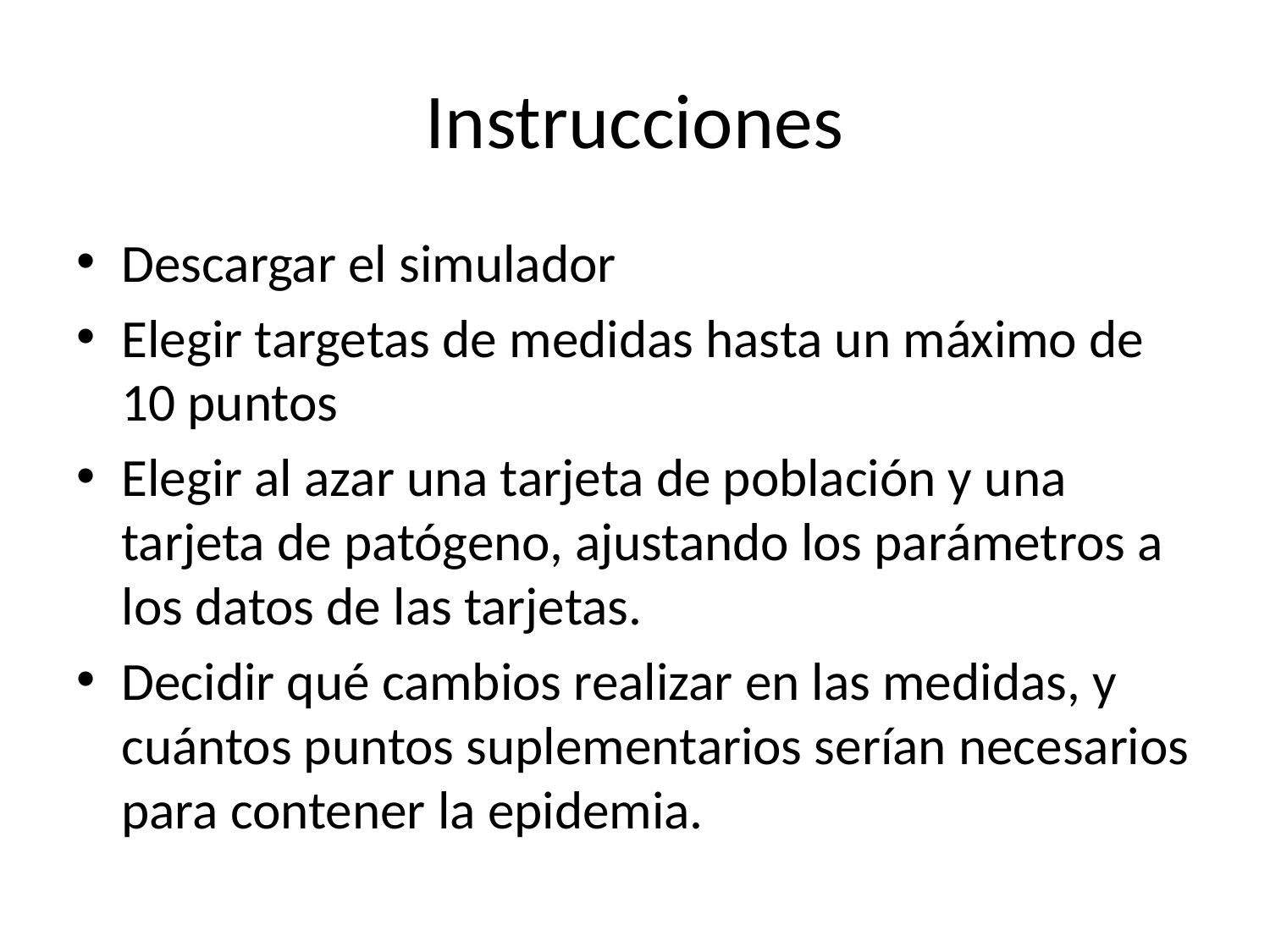

# Instrucciones
Descargar el simulador
Elegir targetas de medidas hasta un máximo de 10 puntos
Elegir al azar una tarjeta de población y una tarjeta de patógeno, ajustando los parámetros a los datos de las tarjetas.
Decidir qué cambios realizar en las medidas, y cuántos puntos suplementarios serían necesarios para contener la epidemia.